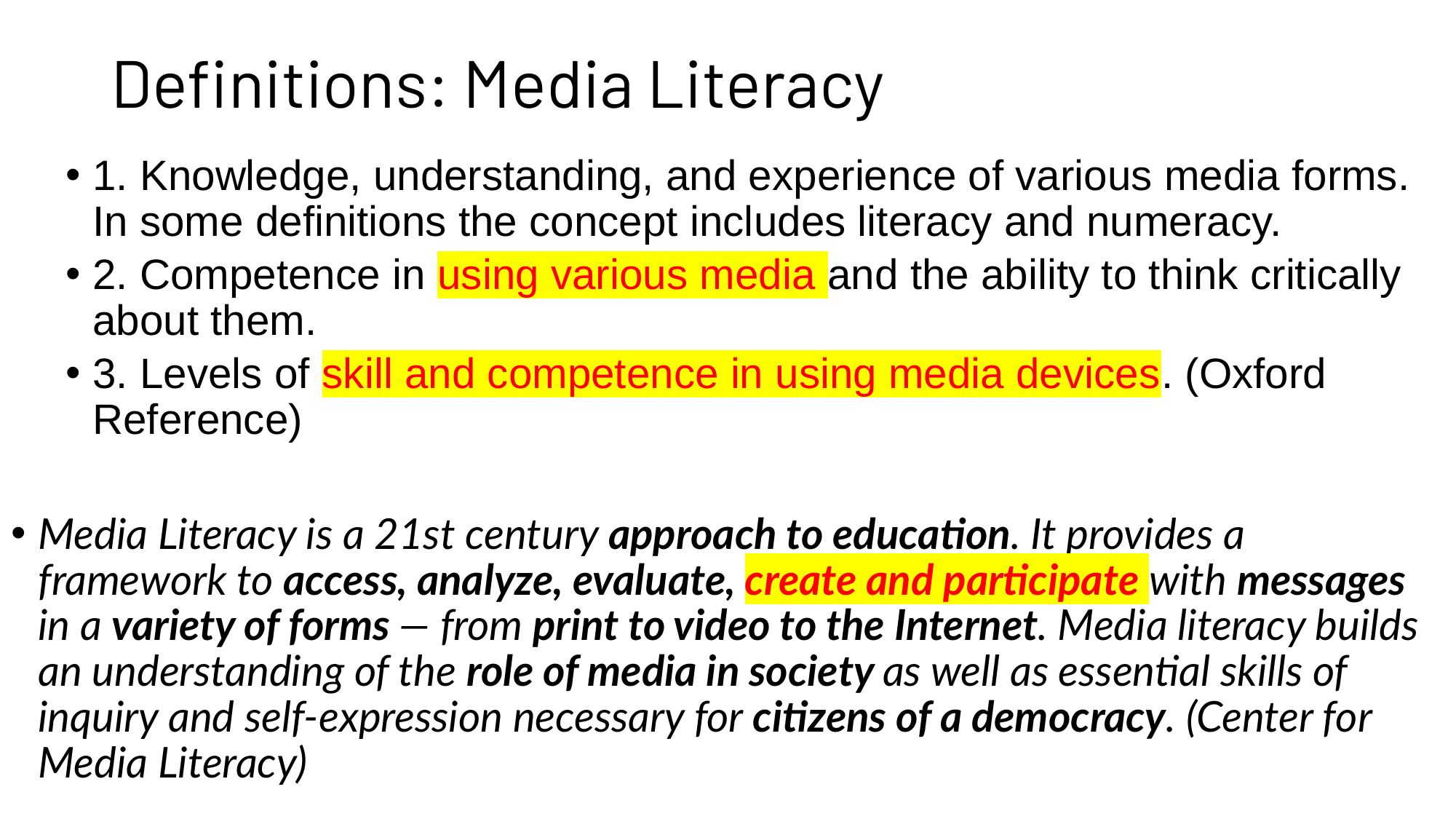

# Definitions: Media Literacy
1. Knowledge, understanding, and experience of various media forms. In some definitions the concept includes literacy and numeracy.
2. Competence in using various media and the ability to think critically about them.
3. Levels of skill and competence in using media devices. (Oxford Reference)

Media Literacy is a 21st century approach to education. It provides a framework to access, analyze, evaluate, create and participate with messages in a variety of forms — from print to video to the Internet. Media literacy builds an understanding of the role of media in society as well as essential skills of inquiry and self-expression necessary for citizens of a democracy. (Center for Media Literacy)